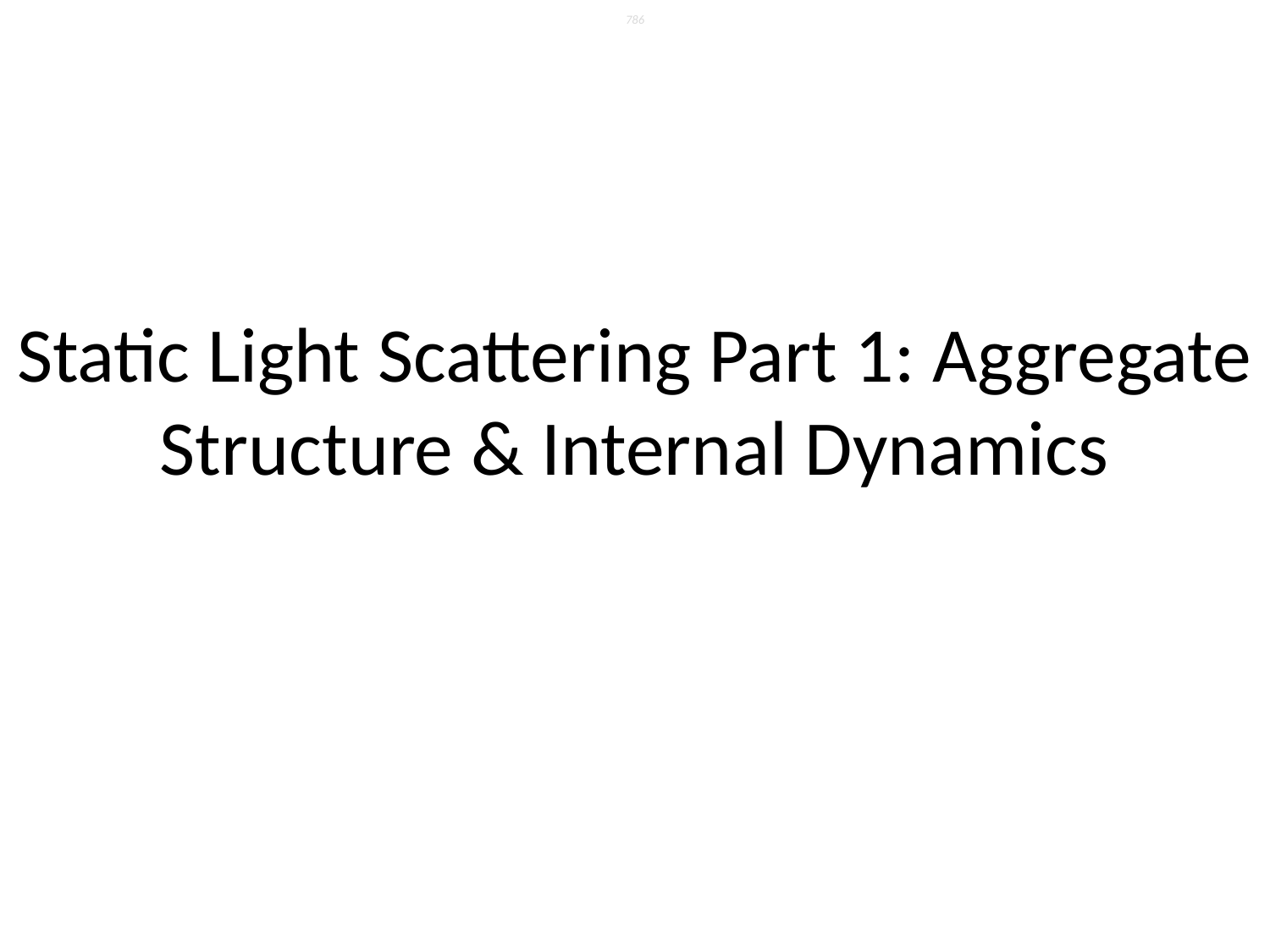

786
# Static Light Scattering Part 1: Aggregate Structure & Internal Dynamics